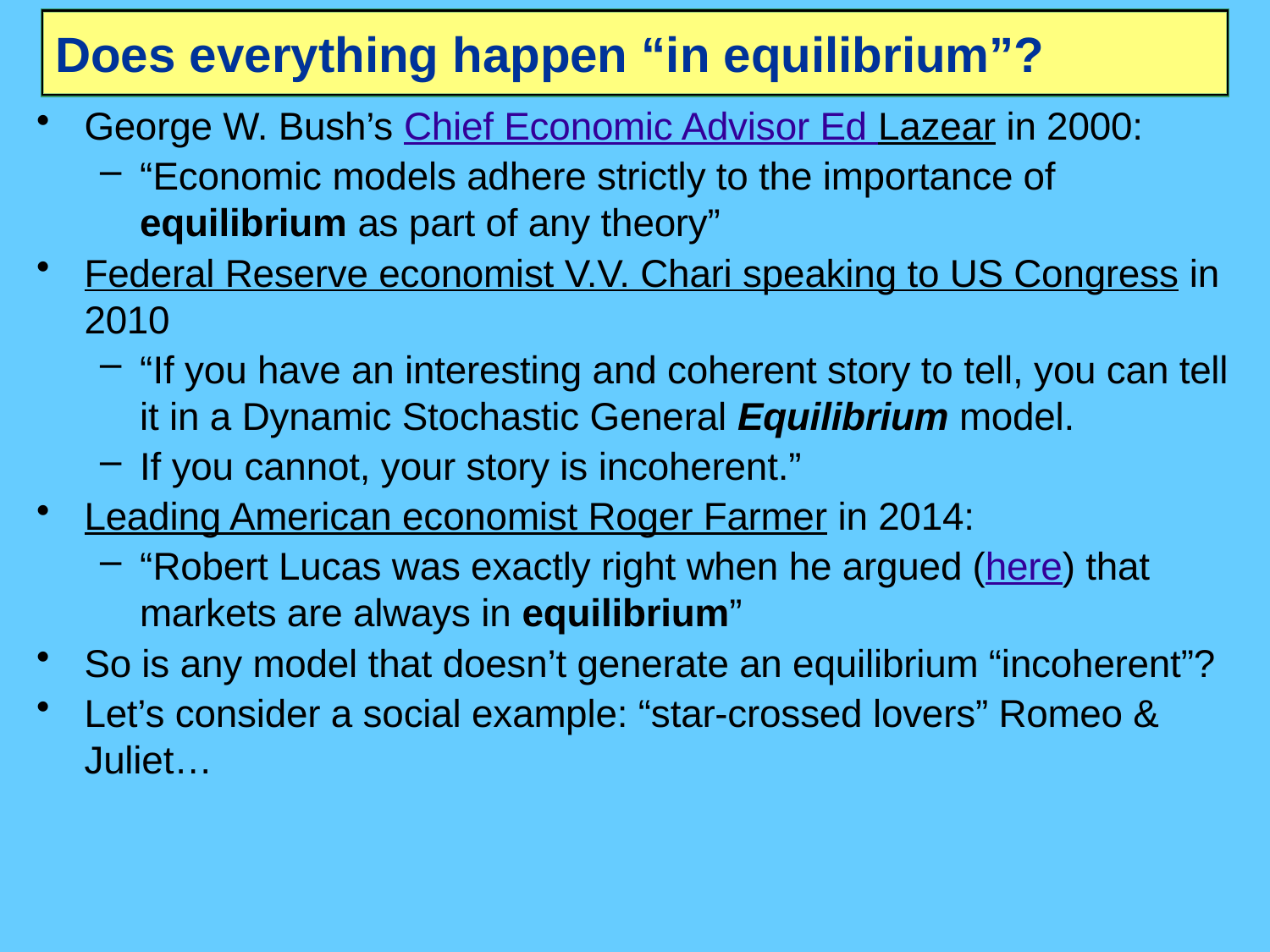

# Does everything happen “in equilibrium”?
George W. Bush’s Chief Economic Advisor Ed Lazear in 2000:
“Economic models adhere strictly to the importance of equilibrium as part of any theory”
Federal Reserve economist V.V. Chari speaking to US Congress in 2010
“If you have an interesting and coherent story to tell, you can tell it in a Dynamic Stochastic General Equilibrium model.
If you cannot, your story is incoherent.”
Leading American economist Roger Farmer in 2014:
“Robert Lucas was exactly right when he argued (here) that markets are always in equilibrium”
So is any model that doesn’t generate an equilibrium “incoherent”?
Let’s consider a social example: “star-crossed lovers” Romeo & Juliet…